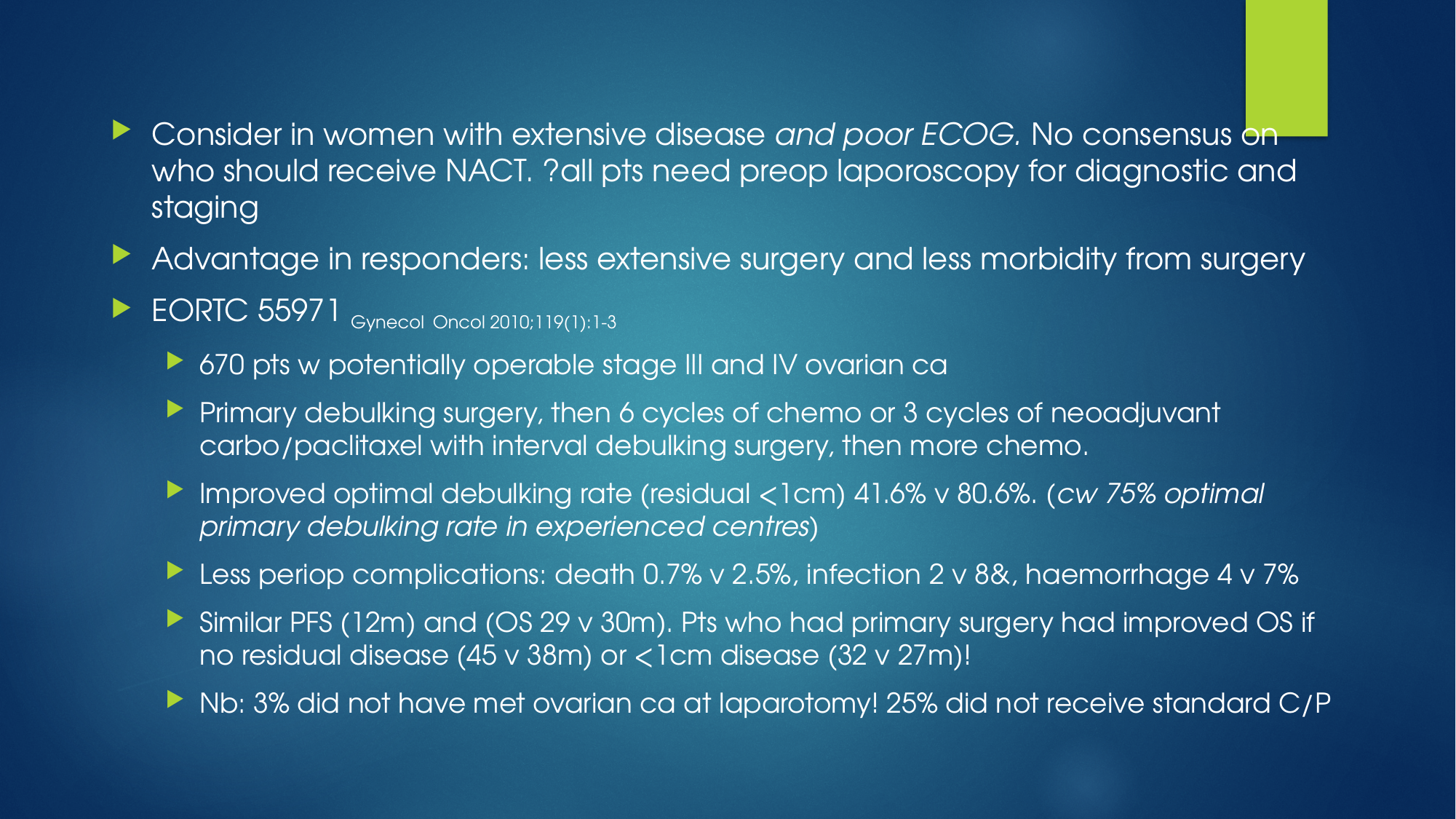

#
Consider in women with extensive disease and poor ECOG. No consensus on who should receive NACT. ?all pts need preop laporoscopy for diagnostic and staging
Advantage in responders: less extensive surgery and less morbidity from surgery
EORTC 55971 Gynecol Oncol 2010;119(1):1-3
670 pts w potentially operable stage III and IV ovarian ca
Primary debulking surgery, then 6 cycles of chemo or 3 cycles of neoadjuvant carbo/paclitaxel with interval debulking surgery, then more chemo.
Improved optimal debulking rate (residual <1cm) 41.6% v 80.6%. (cw 75% optimal primary debulking rate in experienced centres)
Less periop complications: death 0.7% v 2.5%, infection 2 v 8&, haemorrhage 4 v 7%
Similar PFS (12m) and (OS 29 v 30m). Pts who had primary surgery had improved OS if no residual disease (45 v 38m) or <1cm disease (32 v 27m)!
Nb: 3% did not have met ovarian ca at laparotomy! 25% did not receive standard C/P